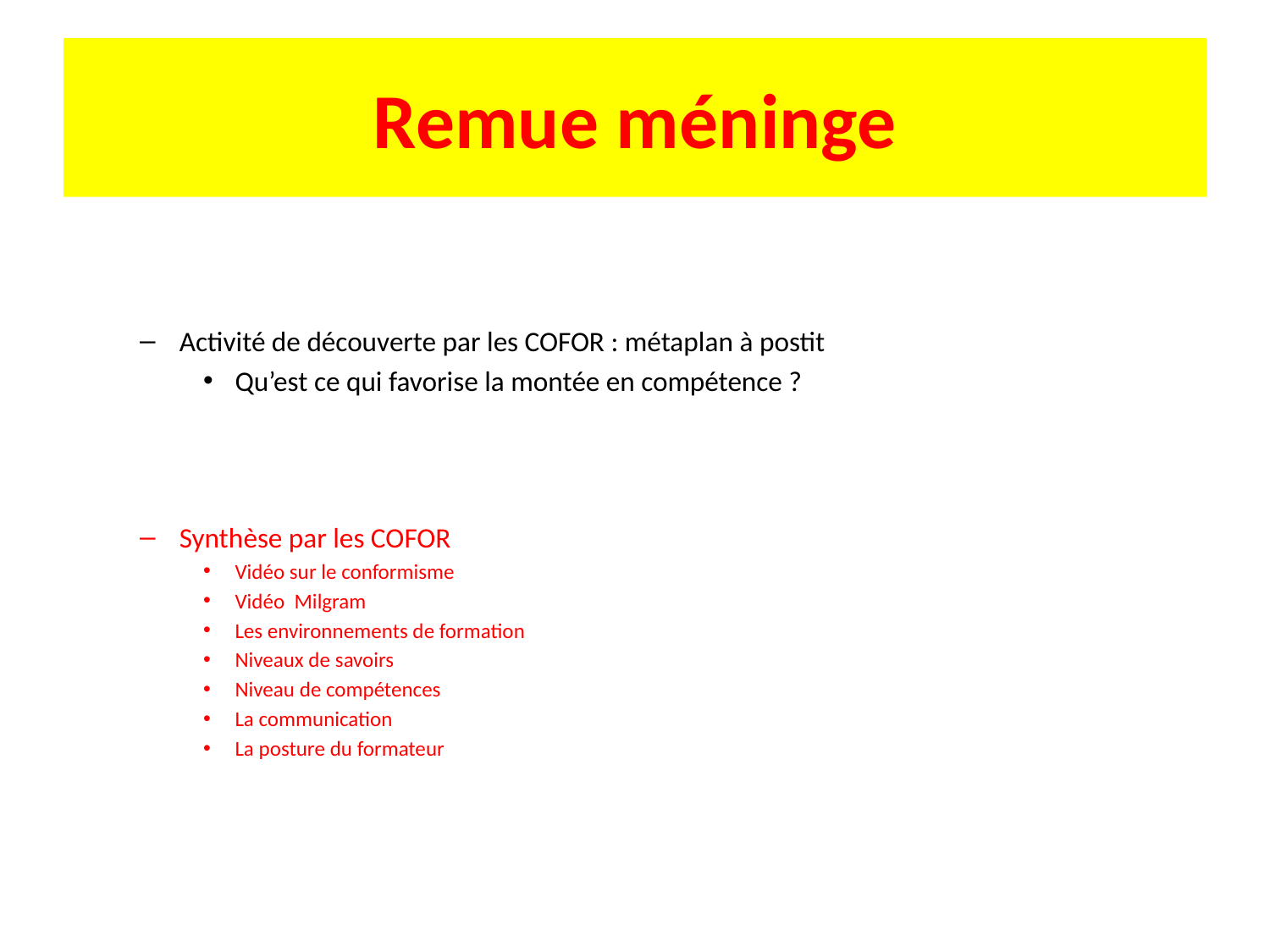

# Remue méninge

Activité de découverte par les COFOR : métaplan à postit
Qu’est ce qui favorise la montée en compétence ?

Synthèse par les COFOR
Vidéo sur le conformisme
Vidéo  Milgram
Les environnements de formation
Niveaux de savoirs
Niveau de compétences
La communication
La posture du formateur